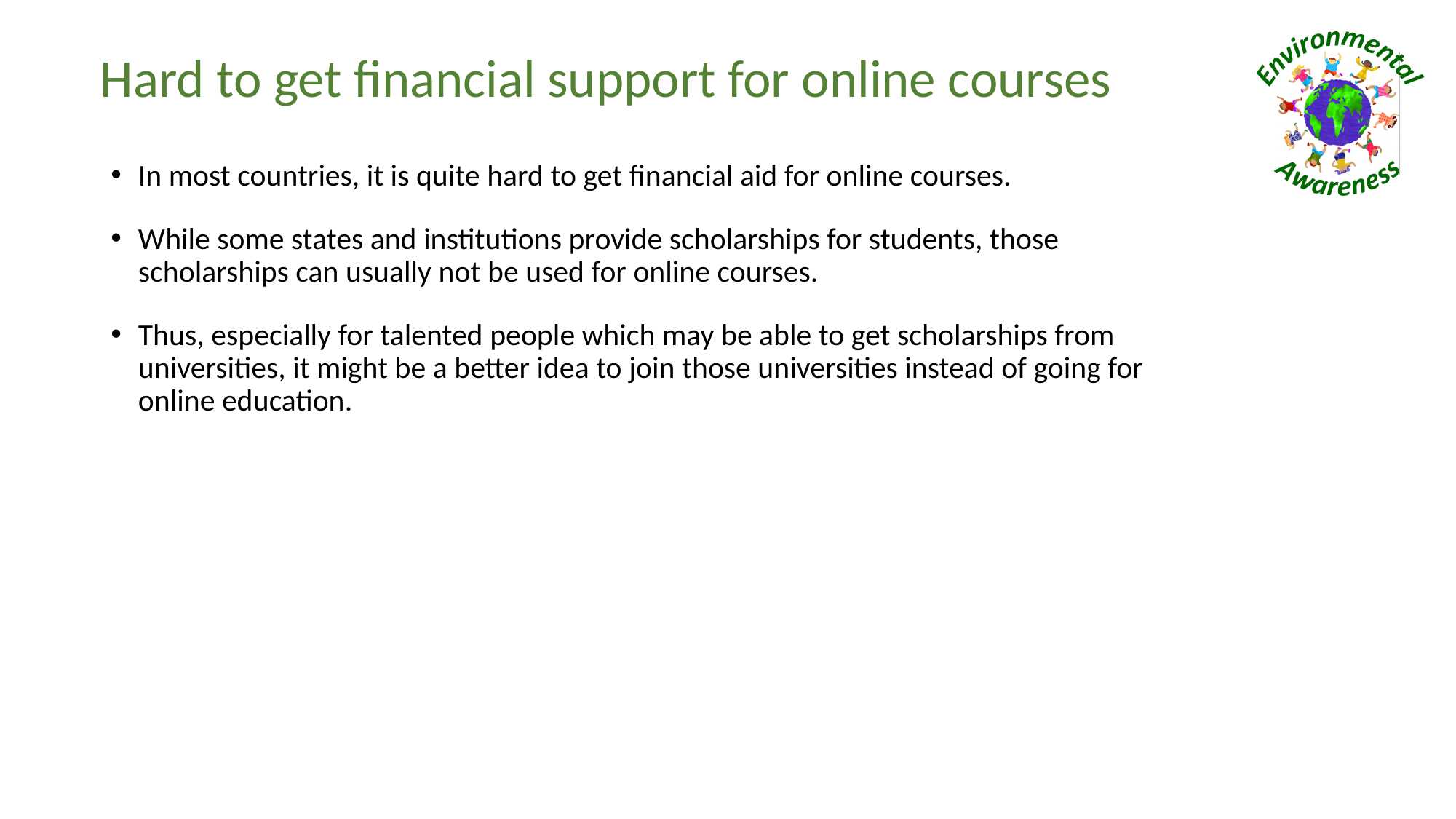

# Hard to get financial support for online courses
In most countries, it is quite hard to get financial aid for online courses.
While some states and institutions provide scholarships for students, those scholarships can usually not be used for online courses.
Thus, especially for talented people which may be able to get scholarships from universities, it might be a better idea to join those universities instead of going for online education.